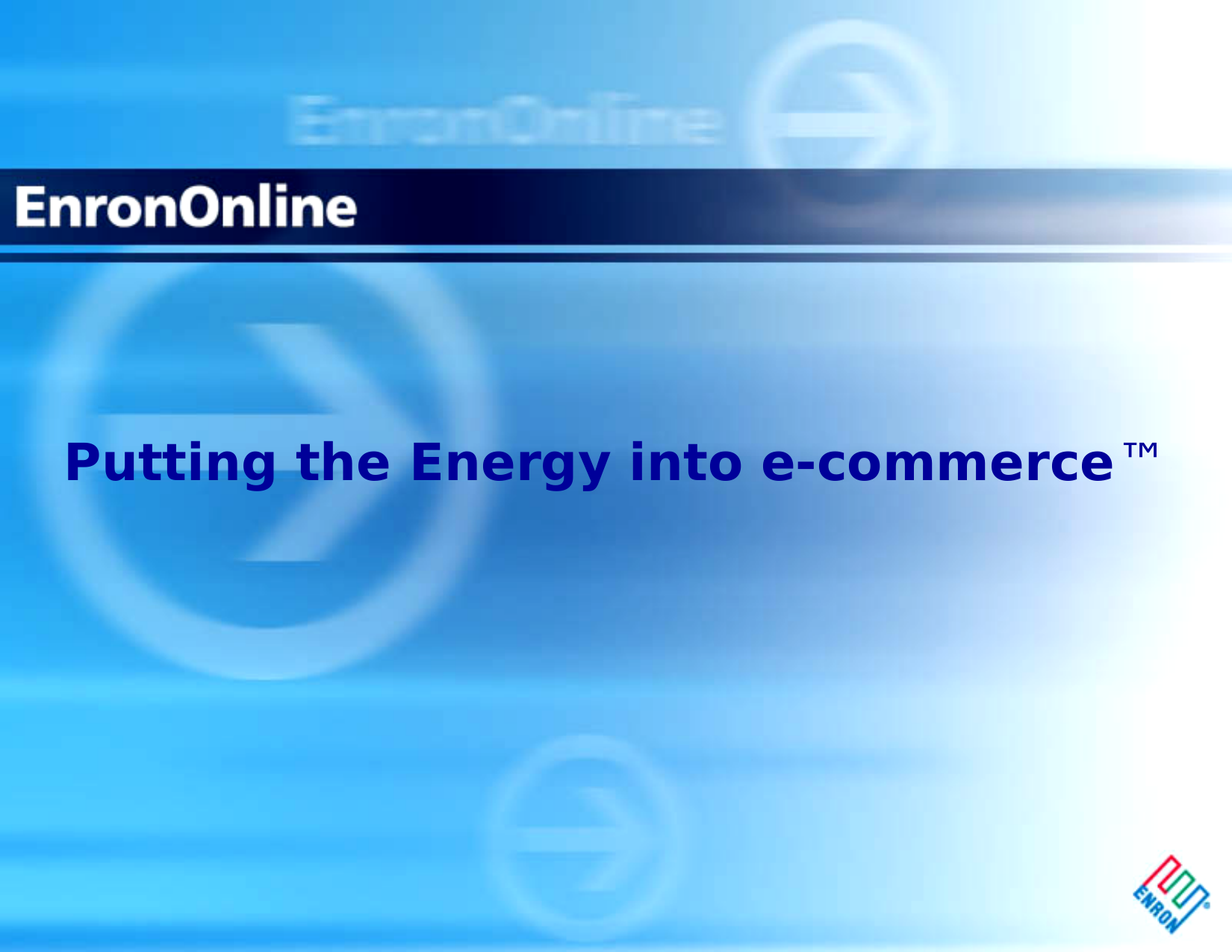

23
# Putting the Energy into e-commerce™